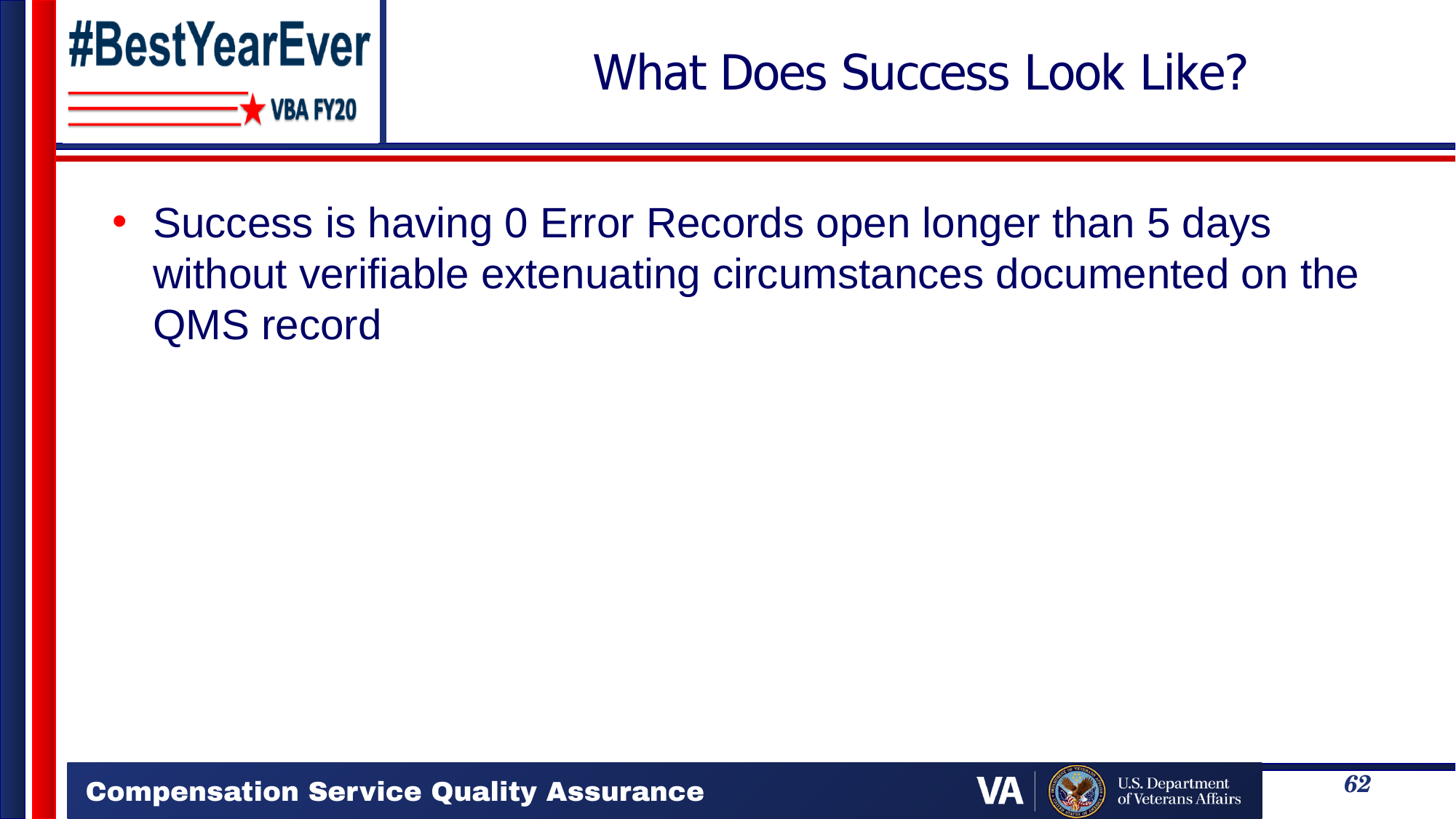

# What Does Success Look Like?
Success is having 0 Error Records open longer than 5 days without verifiable extenuating circumstances documented on the QMS record
62